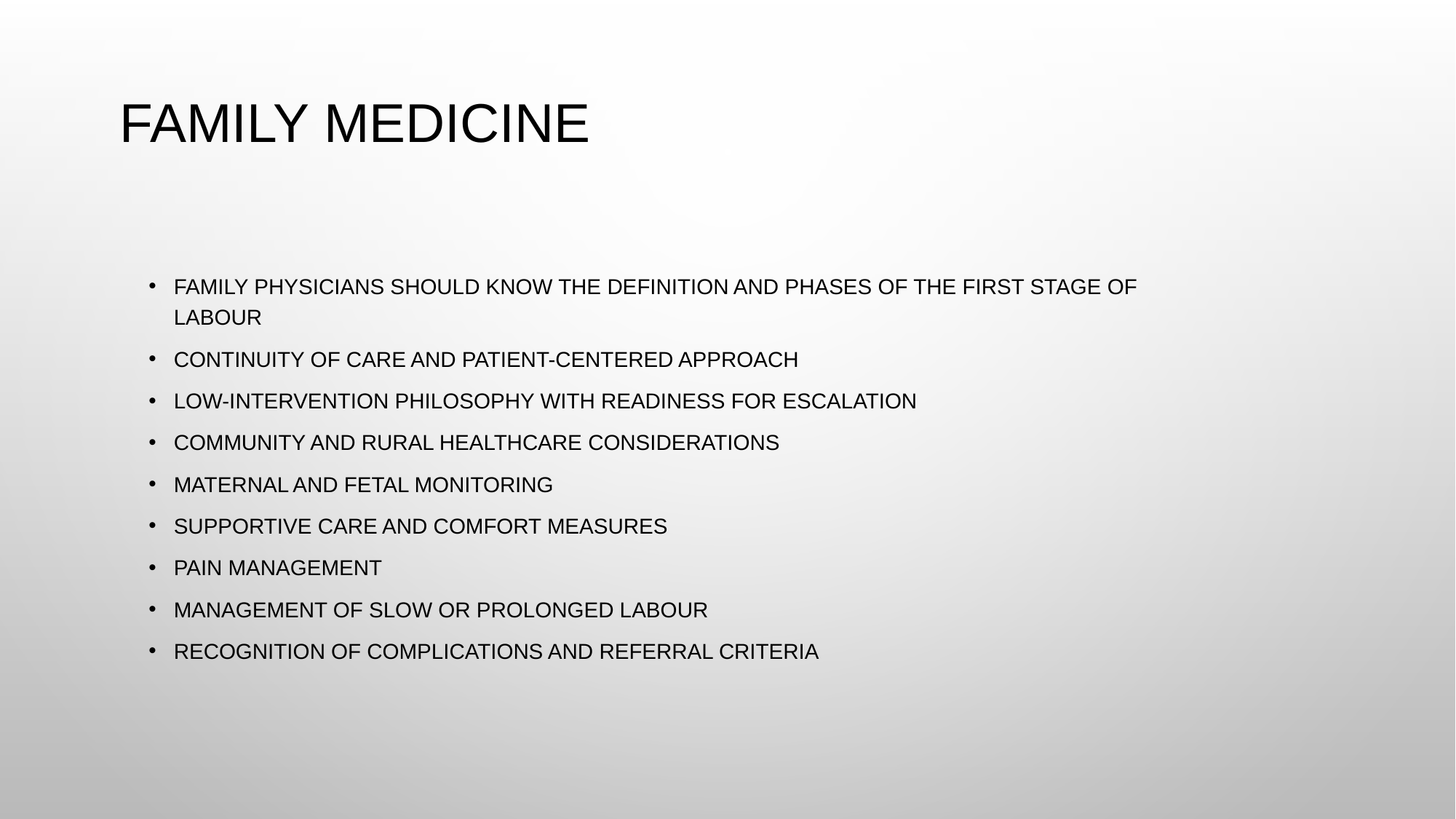

# Family medicine
Family physicians should know the Definition and Phases of the First Stage of Labour
Continuity of Care and Patient-Centered Approach
Low-Intervention Philosophy with Readiness for Escalation
Community and Rural Healthcare Considerations
Maternal and fetal Monitoring
Supportive Care and Comfort Measures
Pain Management
Management of Slow or Prolonged Labour
Recognition of Complications and Referral Criteria